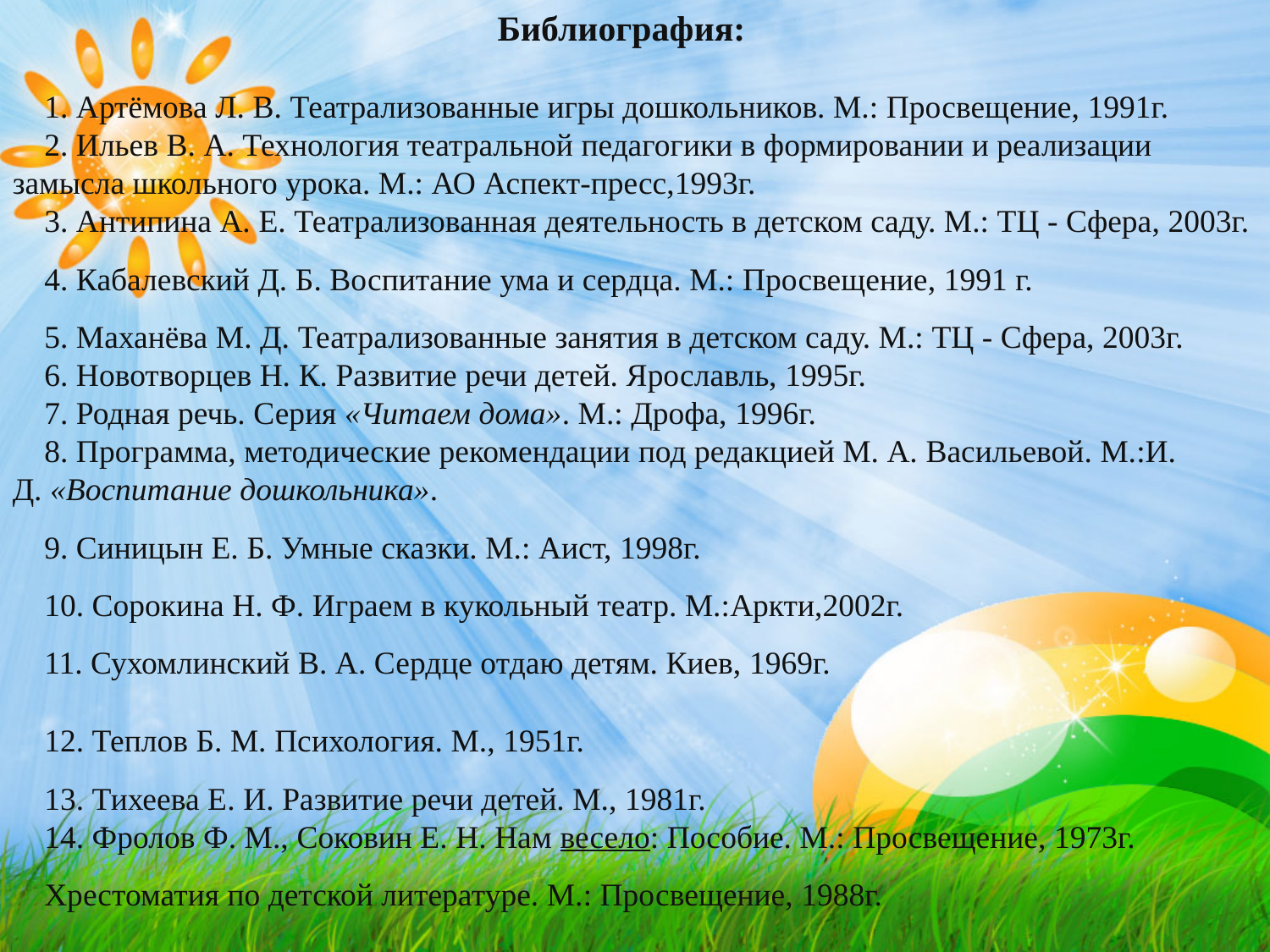

Библиография:

1. Артёмова Л. В. Театрализованные игры дошкольников. М.: Просвещение, 1991г.
2. Ильев В. А. Технология театральной педагогики в формировании и реализации замысла школьного урока. М.: АО Аспект-пресс,1993г.
3. Антипина А. Е. Театрализованная деятельность в детском саду. М.: ТЦ - Сфера, 2003г.
4. Кабалевский Д. Б. Воспитание ума и сердца. М.: Просвещение, 1991 г.
5. Маханёва М. Д. Театрализованные занятия в детском саду. М.: ТЦ - Сфера, 2003г.
6. Новотворцев Н. К. Развитие речи детей. Ярославль, 1995г.
7. Родная речь. Серия «Читаем дома». М.: Дрофа, 1996г.
8. Программа, методические рекомендации под редакцией М. А. Васильевой. М.:И. Д. «Воспитание дошкольника».
9. Синицын Е. Б. Умные сказки. М.: Аист, 1998г.
10. Сорокина Н. Ф. Играем в кукольный театр. М.:Аркти,2002г.
11. Сухомлинский В. А. Сердце отдаю детям. Киев, 1969г.
12. Теплов Б. М. Психология. М., 1951г.
13. Тихеева Е. И. Развитие речи детей. М., 1981г.
14. Фролов Ф. М., Соковин Е. Н. Нам весело: Пособие. М.: Просвещение, 1973г.
Хрестоматия по детской литературе. М.: Просвещение, 1988г.